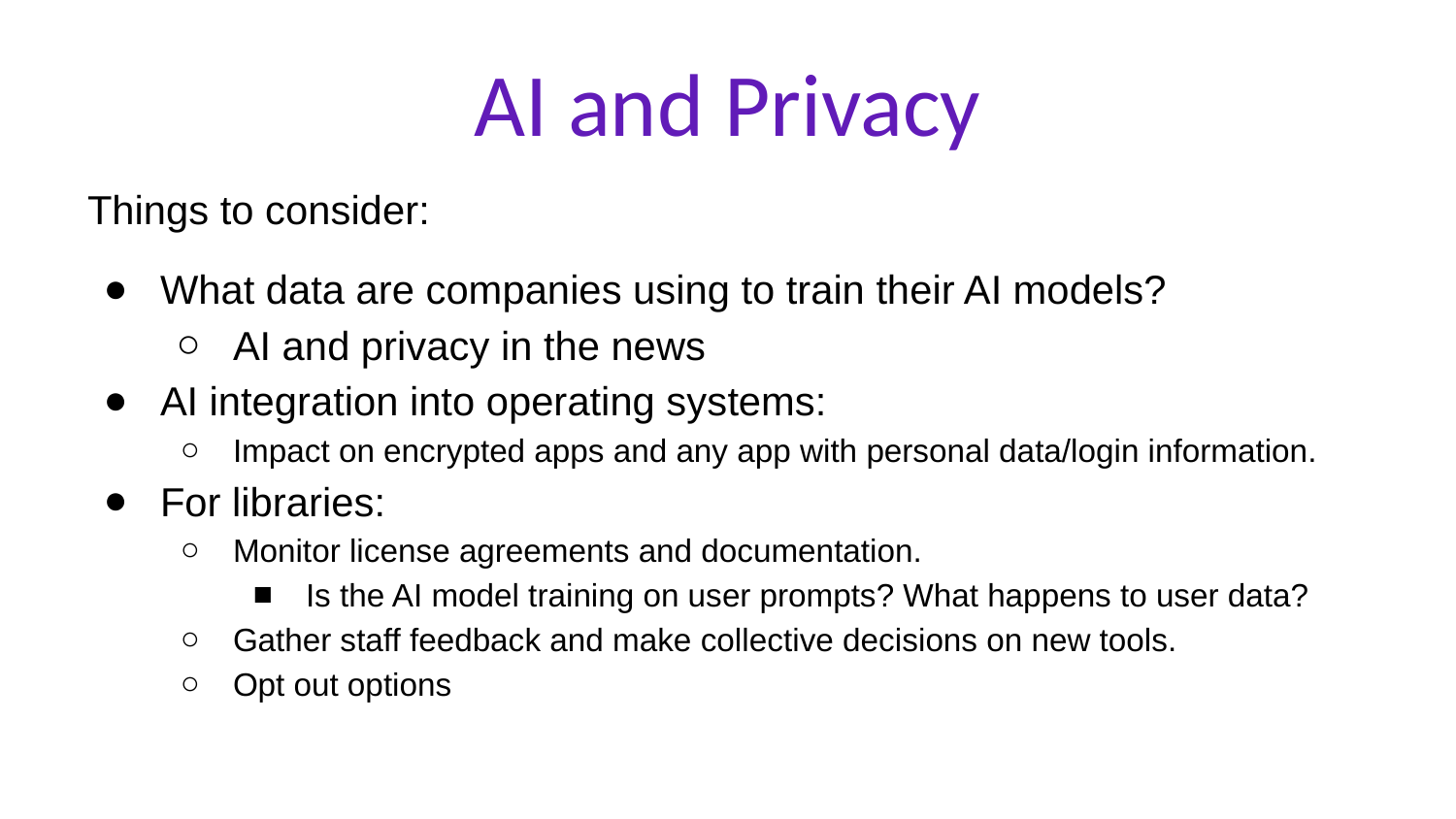

# AI and Privacy
Things to consider:
What data are companies using to train their AI models?
AI and privacy in the news
AI integration into operating systems:
Impact on encrypted apps and any app with personal data/login information.
For libraries:
Monitor license agreements and documentation.
Is the AI model training on user prompts? What happens to user data?
Gather staff feedback and make collective decisions on new tools.
Opt out options